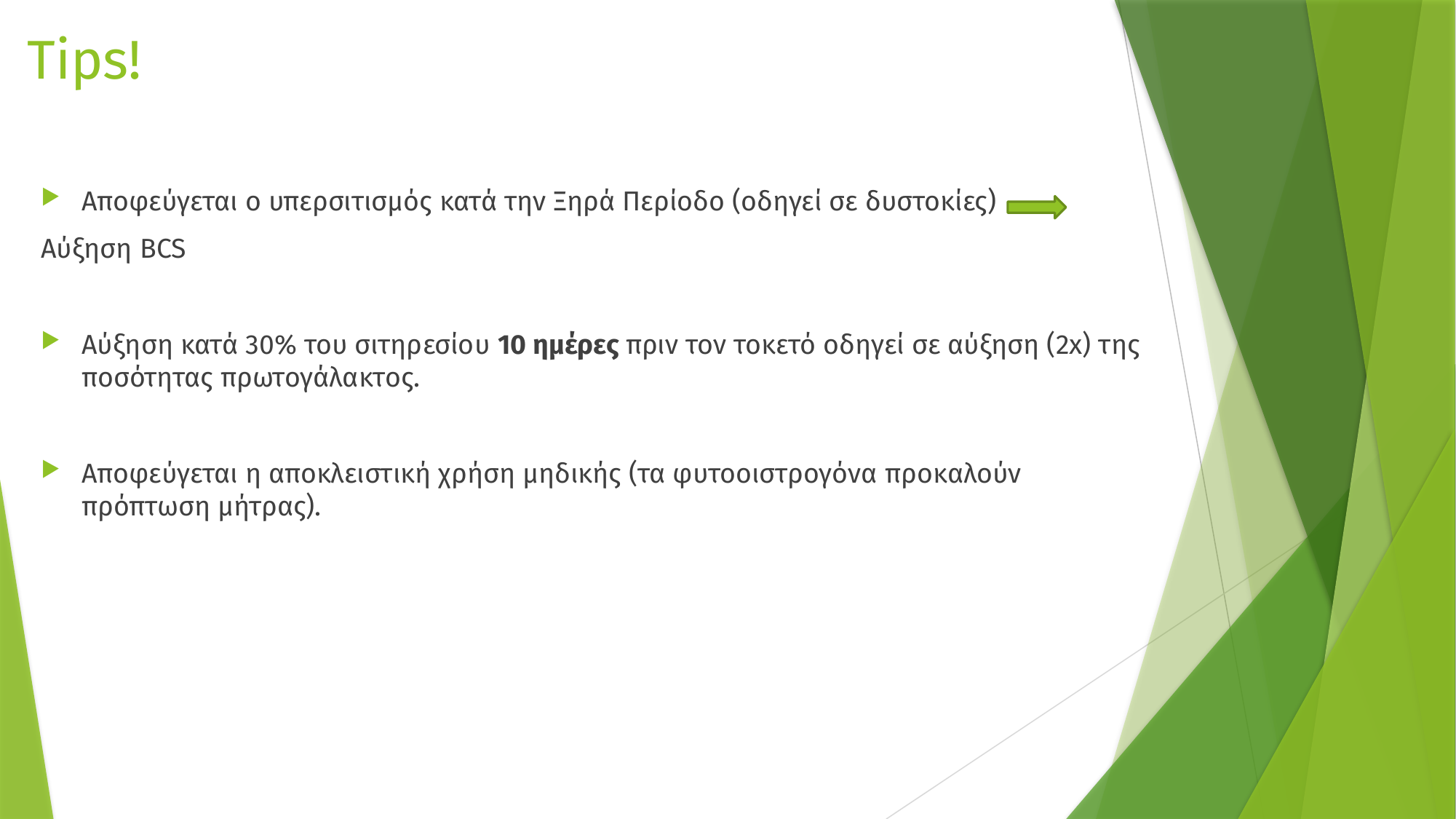

# Tips!
Αποφεύγεται ο υπερσιτισμός κατά την Ξηρά Περίοδο (οδηγεί σε δυστοκίες)
Αύξηση BCS

Αύξηση κατά 30% του σιτηρεσίου 10 ημέρες πριν τον τοκετό οδηγεί σε αύξηση (2x) της ποσότητας πρωτογάλακτος.

Αποφεύγεται η αποκλειστική χρήση μηδικής (τα φυτοοιστρογόνα προκαλούν πρόπτωση μήτρας).